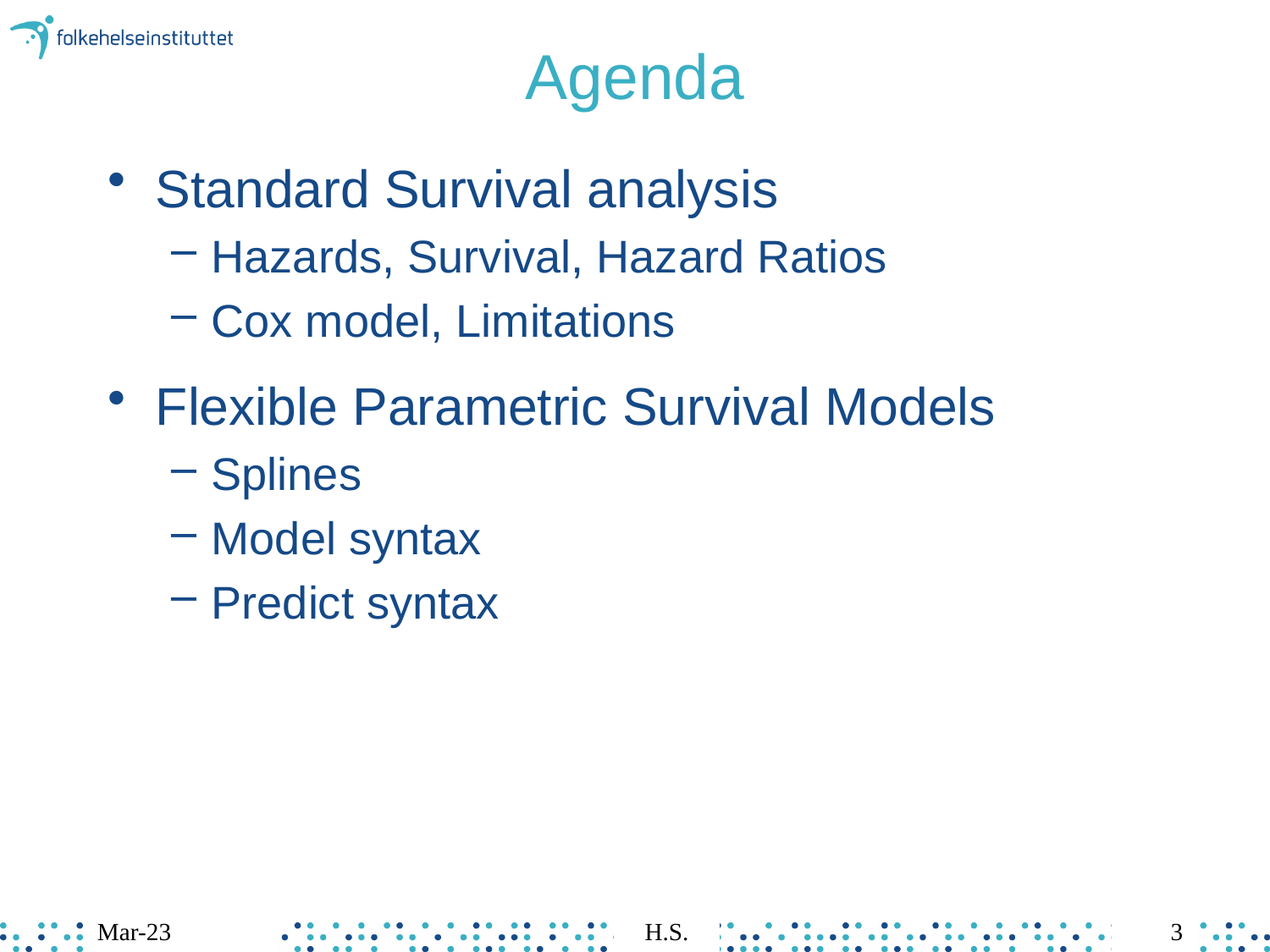

# Agenda
Standard Survival analysis
Hazards, Survival, Hazard Ratios
Cox model, Limitations
Flexible Parametric Survival Models
Splines
Model syntax
Predict syntax

Mar-23
H.S.
3